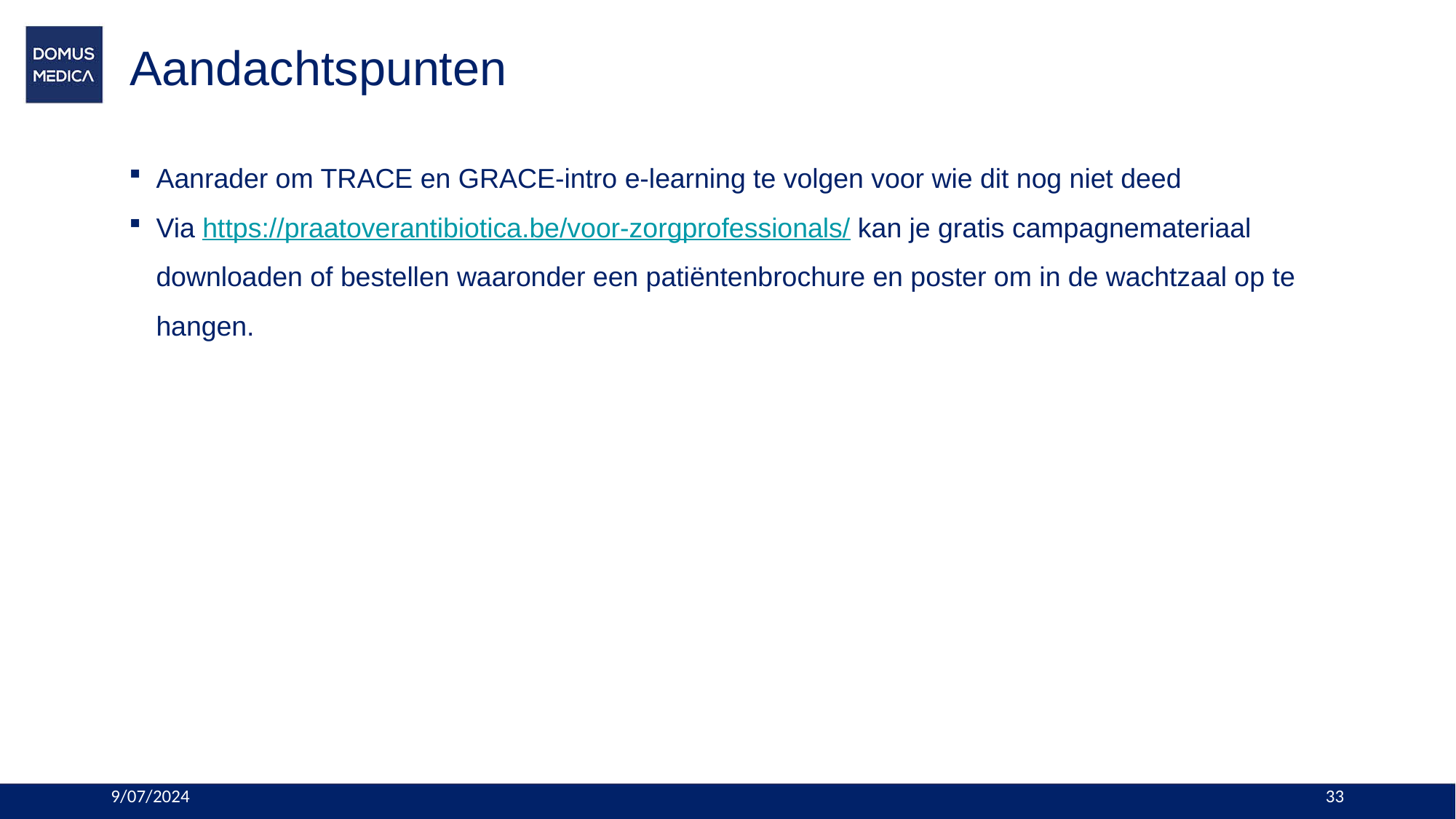

# Aandachtspunten
Aanrader om TRACE en GRACE-intro e-learning te volgen voor wie dit nog niet deed
Via https://praatoverantibiotica.be/voor-zorgprofessionals/ kan je gratis campagnemateriaal downloaden of bestellen waaronder een patiëntenbrochure en poster om in de wachtzaal op te hangen.

9/07/2024
33